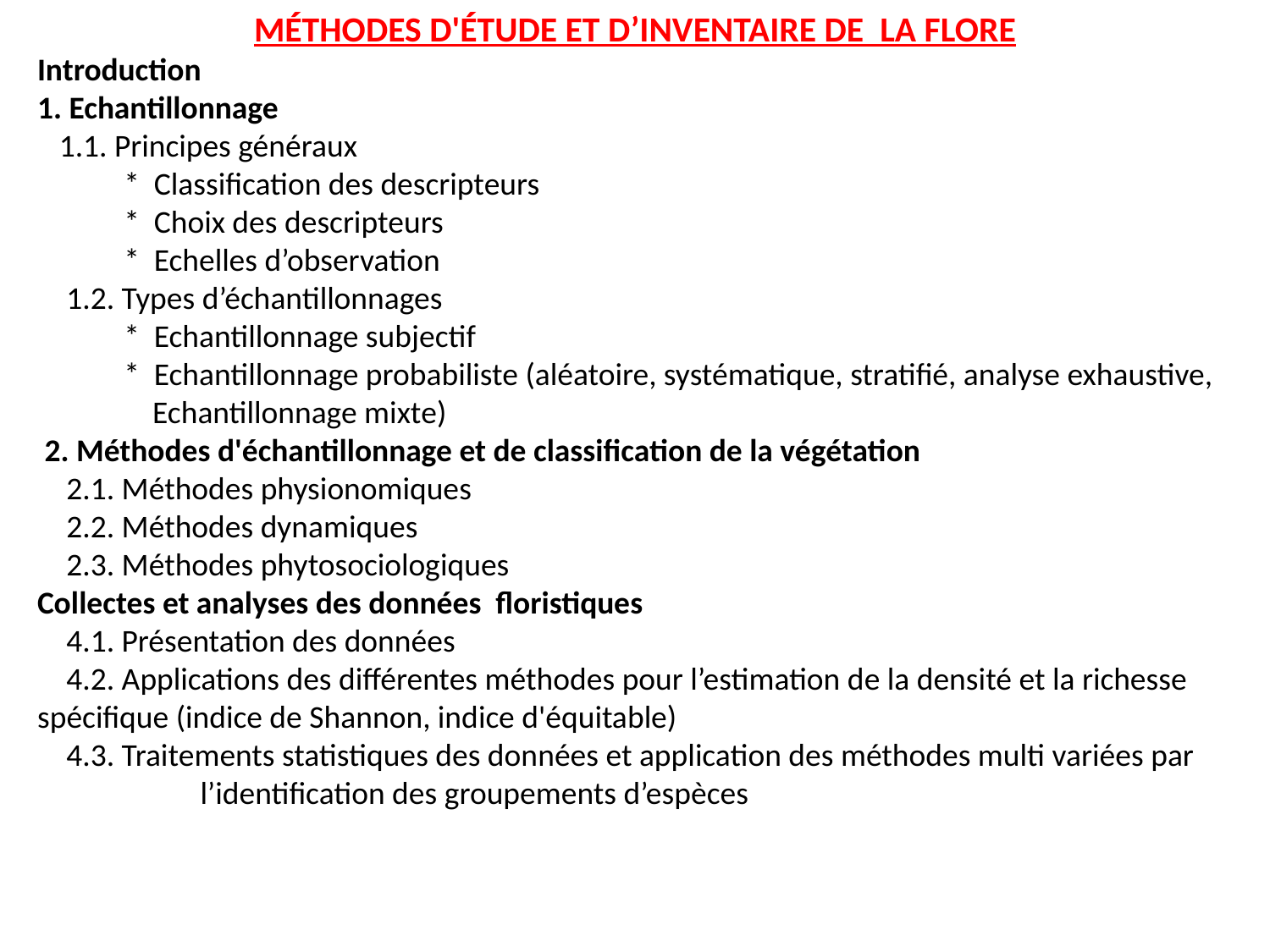

MÉTHODES D'ÉTUDE ET D’INVENTAIRE DE  LA FLORE
Introduction
1. Echantillonnage
   1.1. Principes généraux
            *  Classification des descripteurs
            *  Choix des descripteurs
            *  Echelles d’observation
    1.2. Types d’échantillonnages
            *  Echantillonnage subjectif
            *  Echantillonnage probabiliste (aléatoire, systématique, stratifié, analyse exhaustive,
                Echantillonnage mixte)
 2. Méthodes d'échantillonnage et de classification de la végétation
    2.1. Méthodes physionomiques
    2.2. Méthodes dynamiques
    2.3. Méthodes phytosociologiques
Collectes et analyses des données  floristiques
    4.1. Présentation des données
    4.2. Applications des différentes méthodes pour l’estimation de la densité et la richesse spécifique (indice de Shannon, indice d'équitable)
    4.3. Traitements statistiques des données et application des méthodes multi variées par 	     l’identification des groupements d’espèces